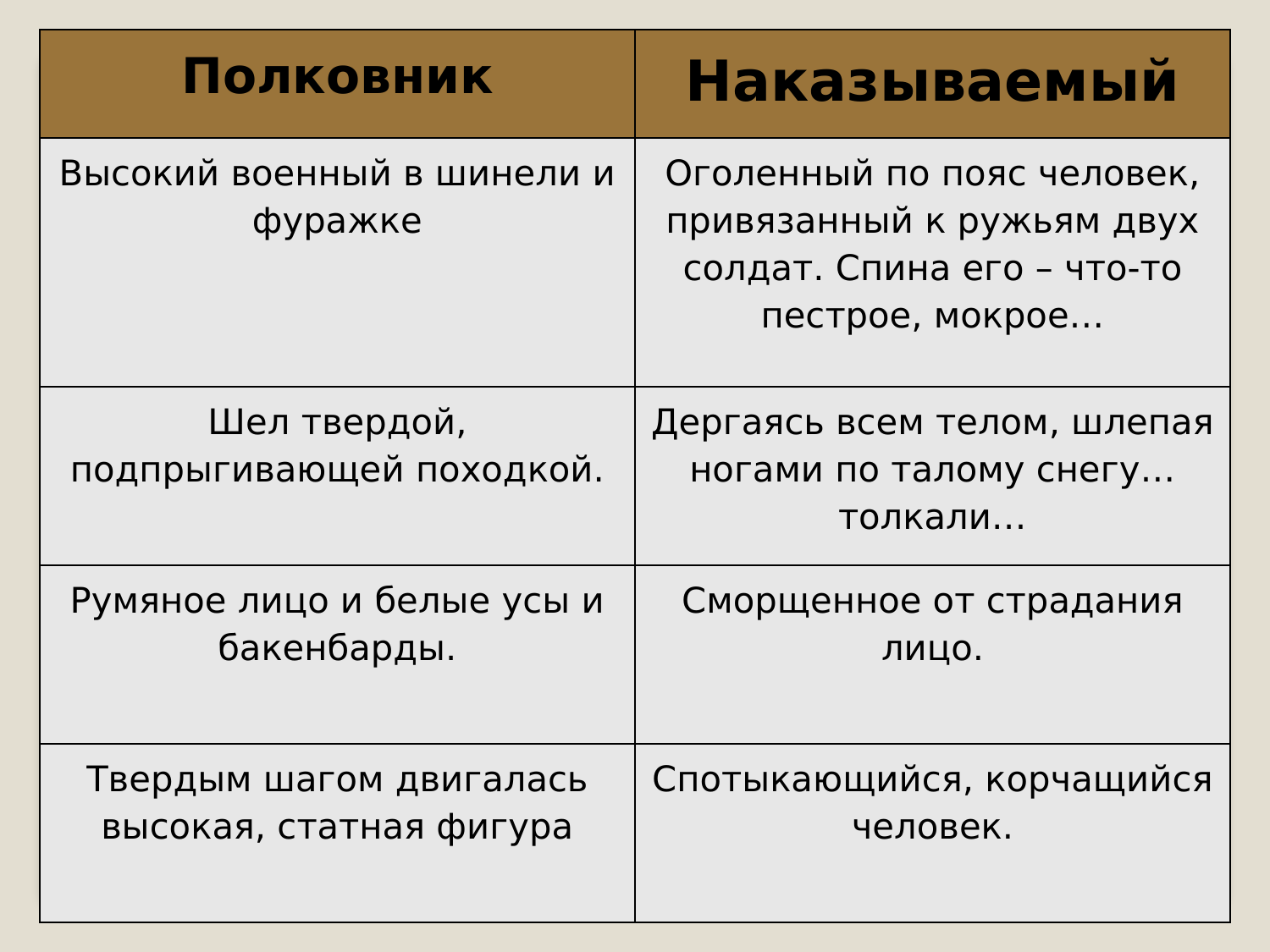

| Полковник | Наказываемый |
| --- | --- |
| Высокий военный в шинели и фуражке | Оголенный по пояс человек, привязанный к ружьям двух солдат. Спина его – что-то пестрое, мокрое… |
| Шел твердой, подпрыгивающей походкой. | Дергаясь всем телом, шлепая ногами по талому снегу… толкали… |
| Румяное лицо и белые усы и бакенбарды. | Сморщенное от страдания лицо. |
| Твердым шагом двигалась высокая, статная фигура | Спотыкающийся, корчащийся человек. |